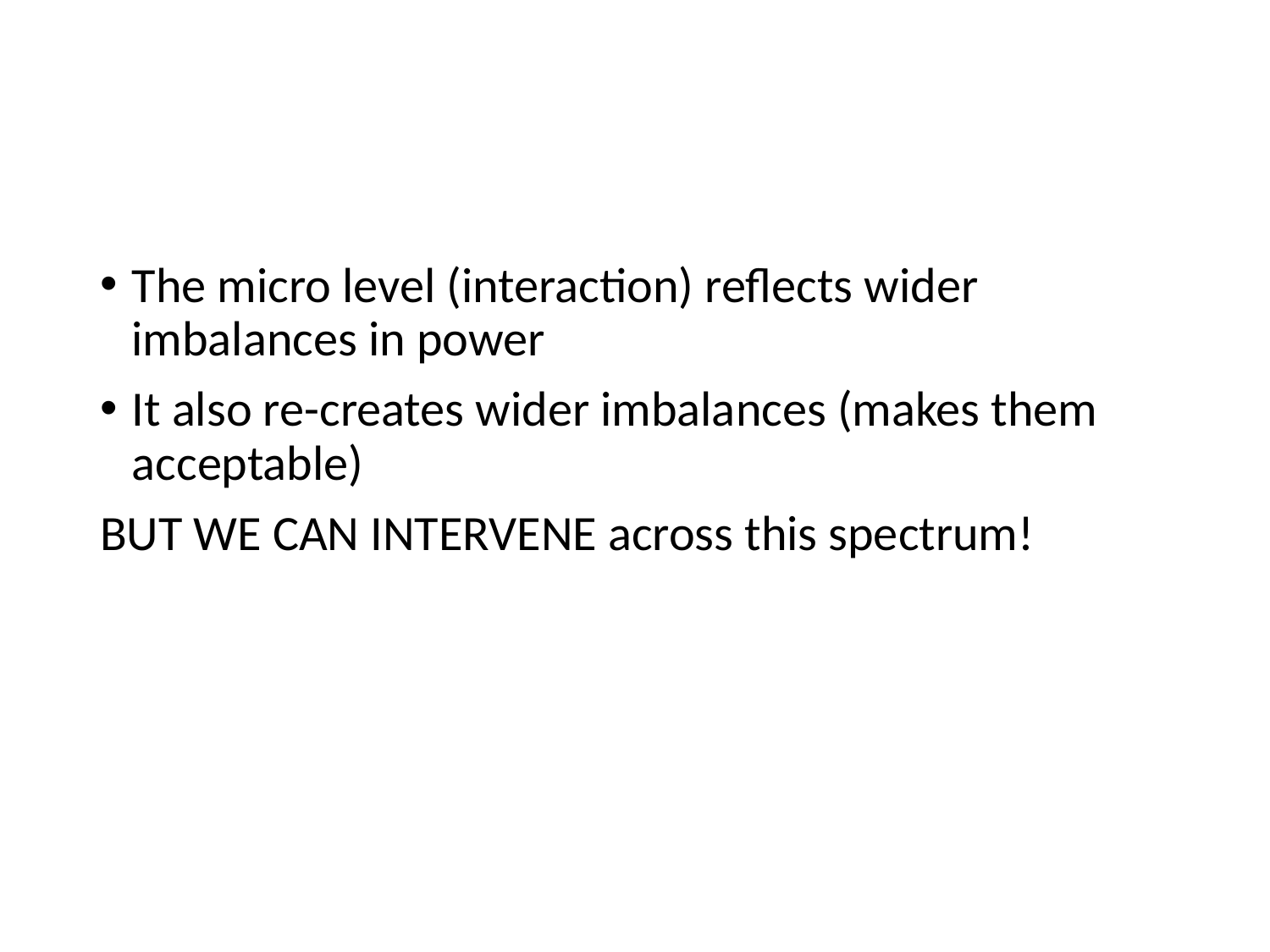

#
The micro level (interaction) reflects wider imbalances in power
It also re-creates wider imbalances (makes them acceptable)
BUT WE CAN INTERVENE across this spectrum!